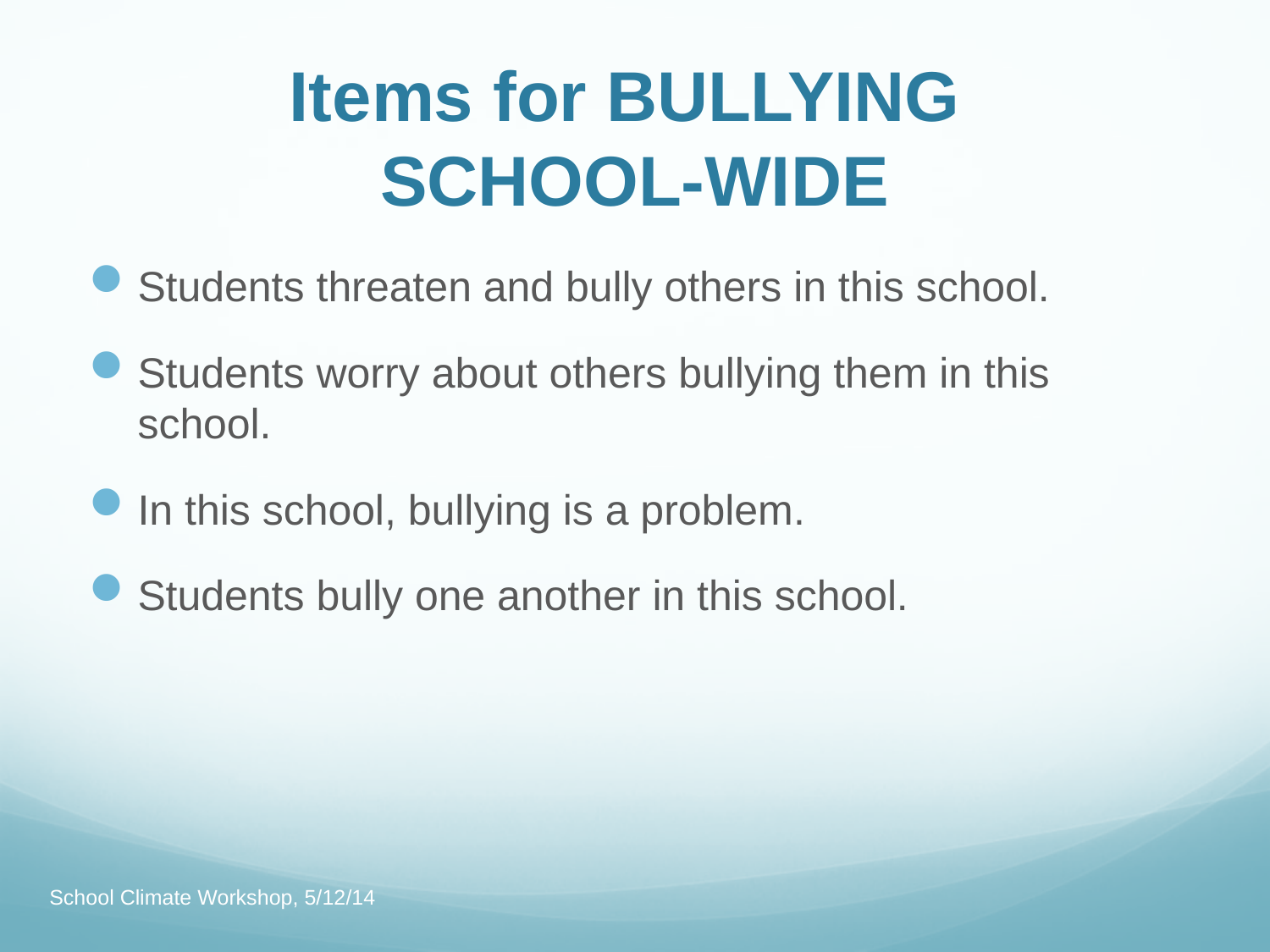

Students threaten and bully others in this school.
Students worry about others bullying them in this school.
In this school, bullying is a problem.
Students bully one another in this school.
# Items for BULLYING SCHOOL-WIDE
School Climate Workshop, 5/12/14